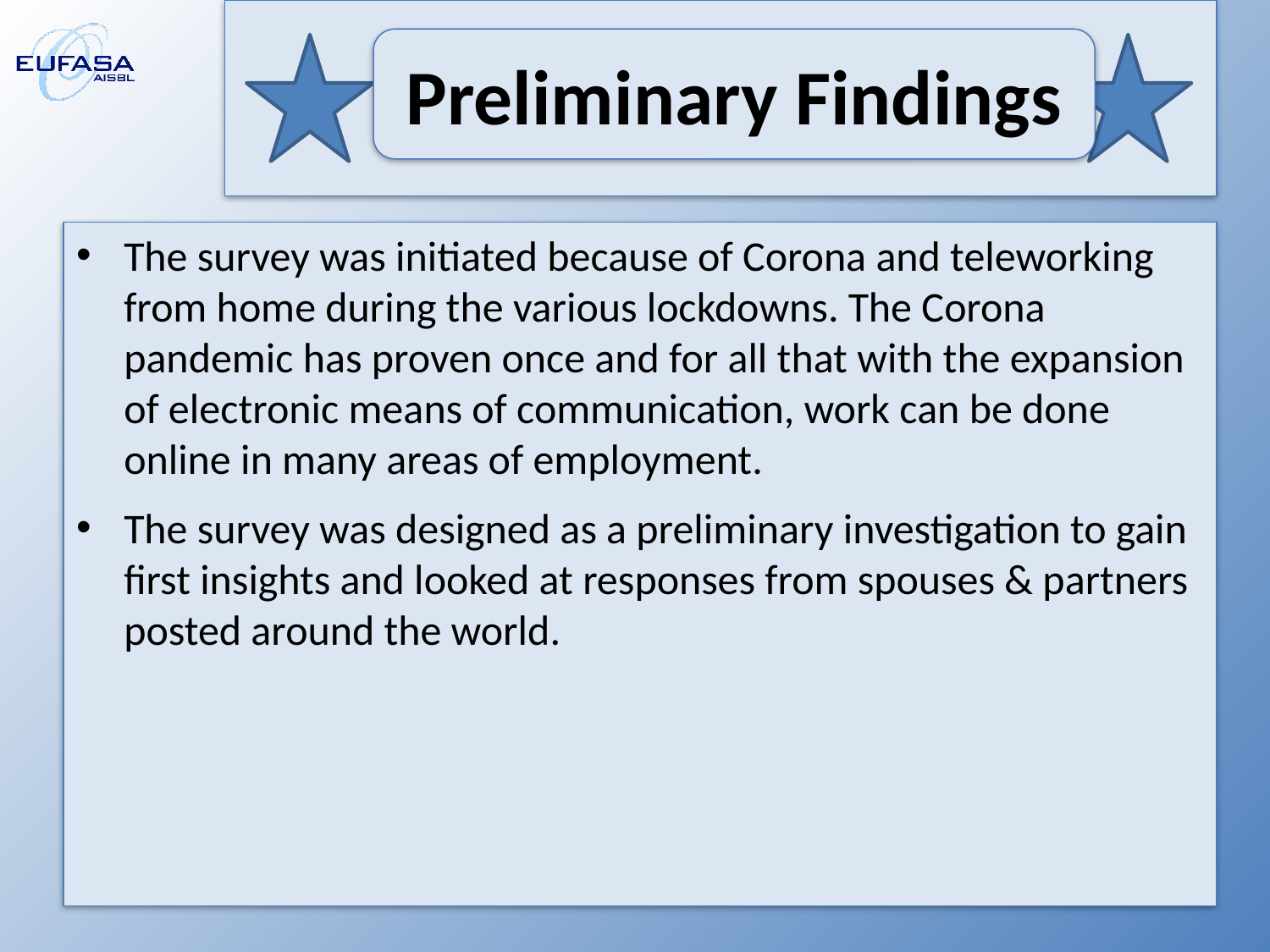

#
Preliminary Findings

The survey was initiated because of Corona and teleworking from home during the various lockdowns. The Corona pandemic has proven once and for all that with the expansion of electronic means of communication, work can be done online in many areas of employment.
The survey was designed as a preliminary investigation to gain first insights and looked at responses from spouses & partners posted around the world.